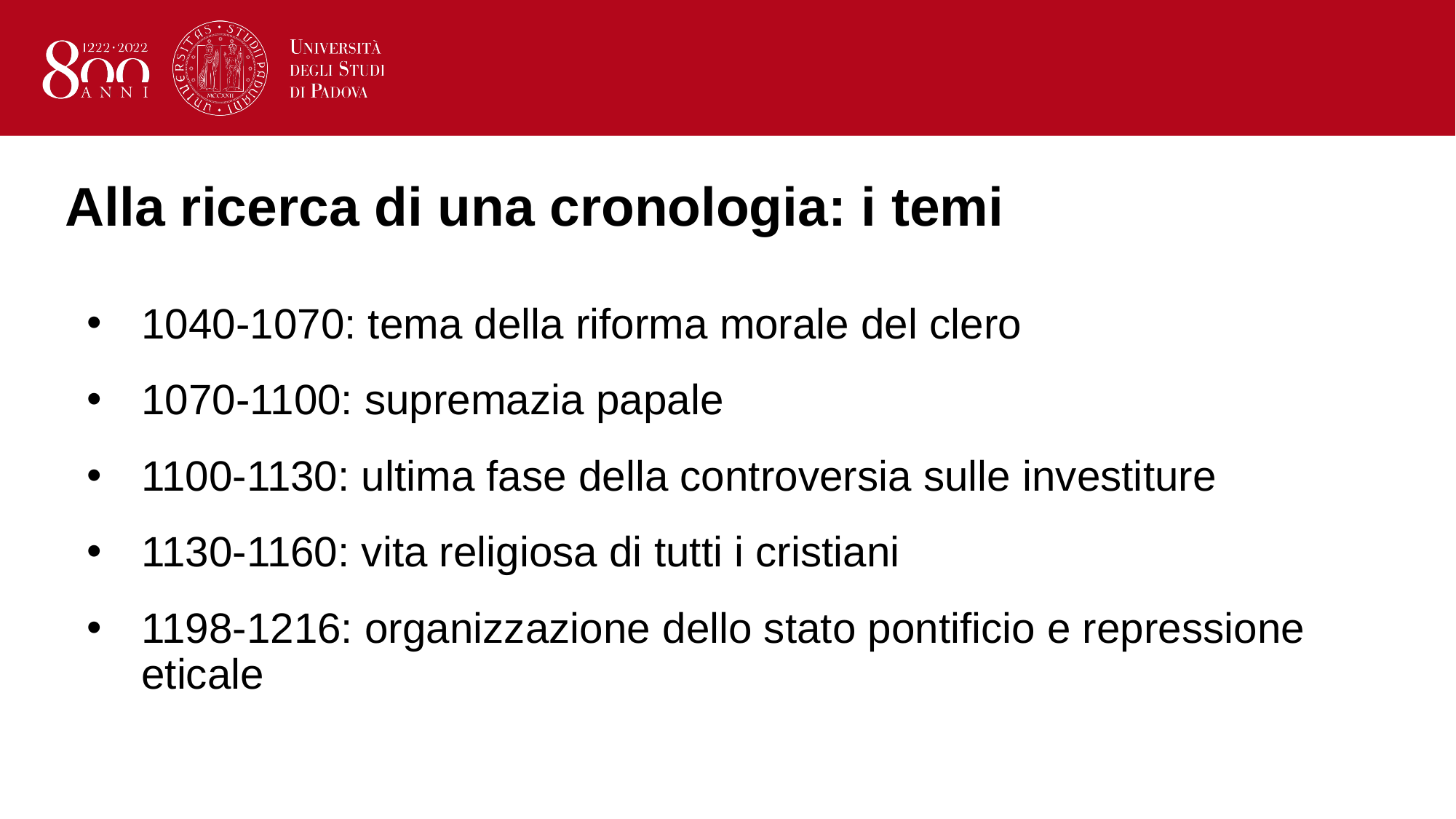

# Alla ricerca di una cronologia: i temi
1040-1070: tema della riforma morale del clero
1070-1100: supremazia papale
1100-1130: ultima fase della controversia sulle investiture
1130-1160: vita religiosa di tutti i cristiani
1198-1216: organizzazione dello stato pontificio e repressione eticale